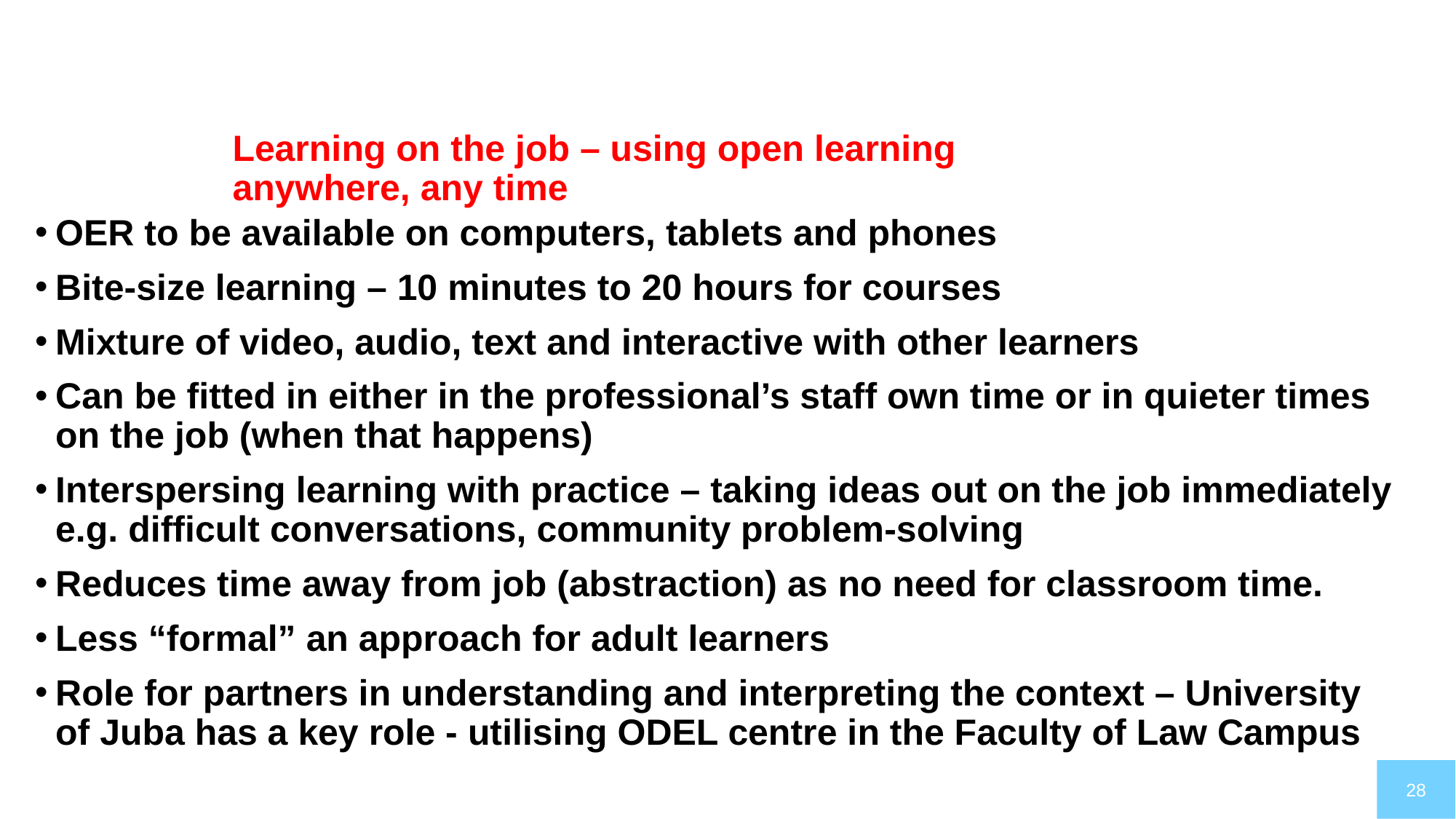

OER to be available on computers, tablets and phones
Bite-size learning – 10 minutes to 20 hours for courses
Mixture of video, audio, text and interactive with other learners
Can be fitted in either in the professional’s staff own time or in quieter times on the job (when that happens)
Interspersing learning with practice – taking ideas out on the job immediately e.g. difficult conversations, community problem-solving
Reduces time away from job (abstraction) as no need for classroom time.
Less “formal” an approach for adult learners
Role for partners in understanding and interpreting the context – University of Juba has a key role - utilising ODEL centre in the Faculty of Law Campus
Learning on the job – using open learning anywhere, any time